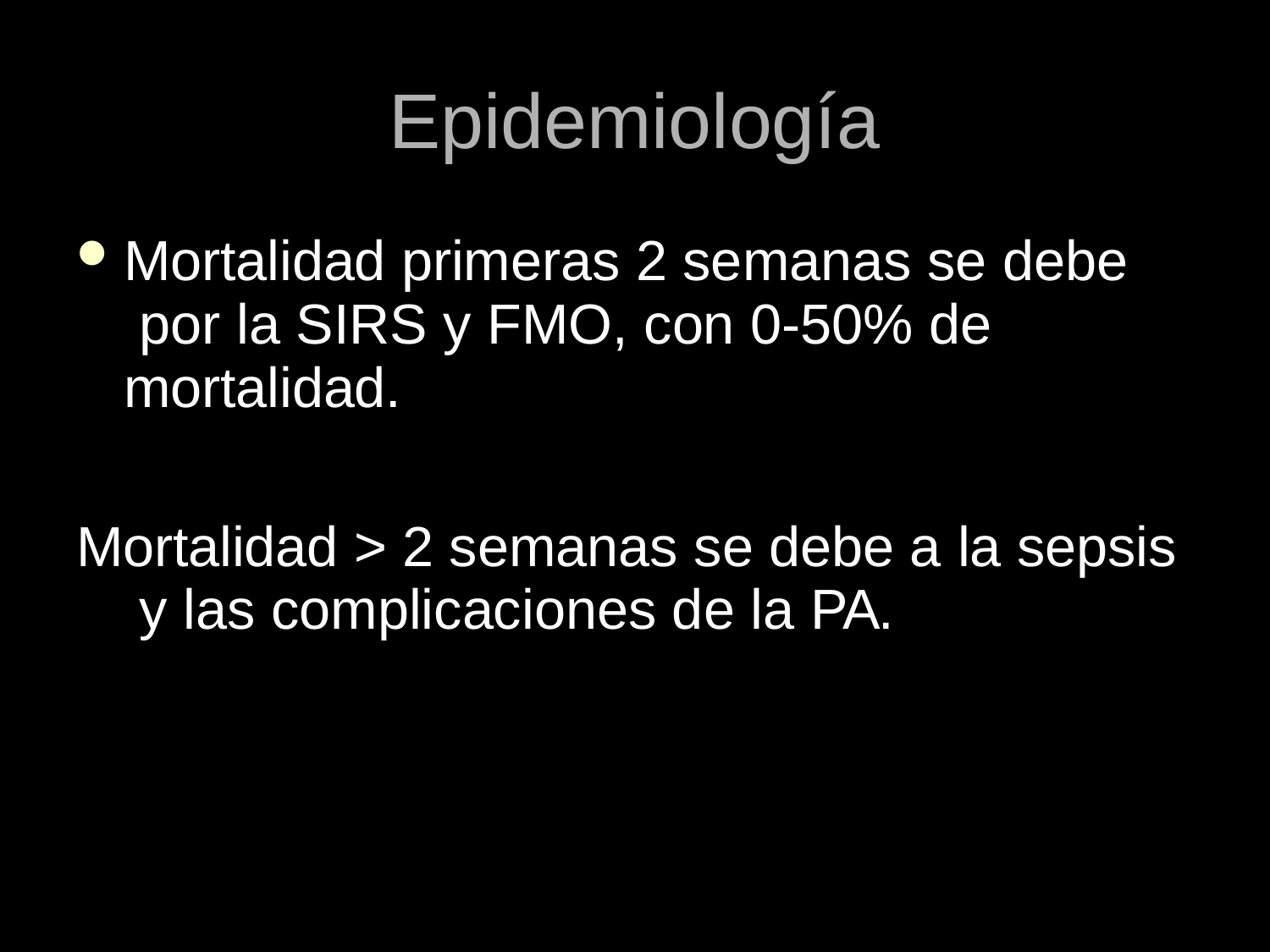

# Epidemiología
Mortalidad primeras 2 semanas se debe  por la SIRS y FMO, con 0-50% de  mortalidad.

Mortalidad > 2 semanas se debe a la sepsis  y las complicaciones de la PA.